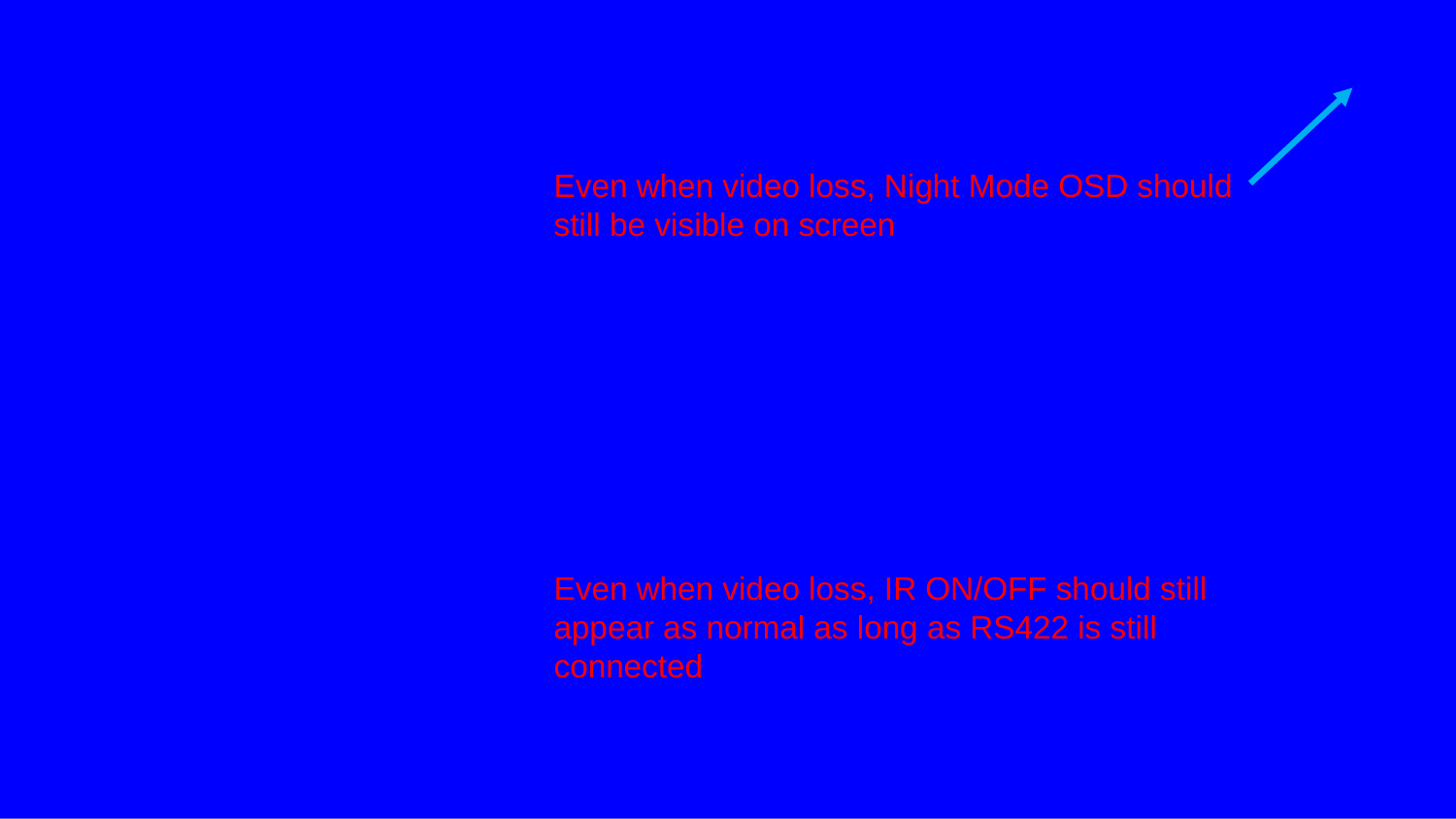

Even when video loss, Night Mode OSD should still be visible on screen
Even when video loss, IR ON/OFF should still appear as normal as long as RS422 is still connected